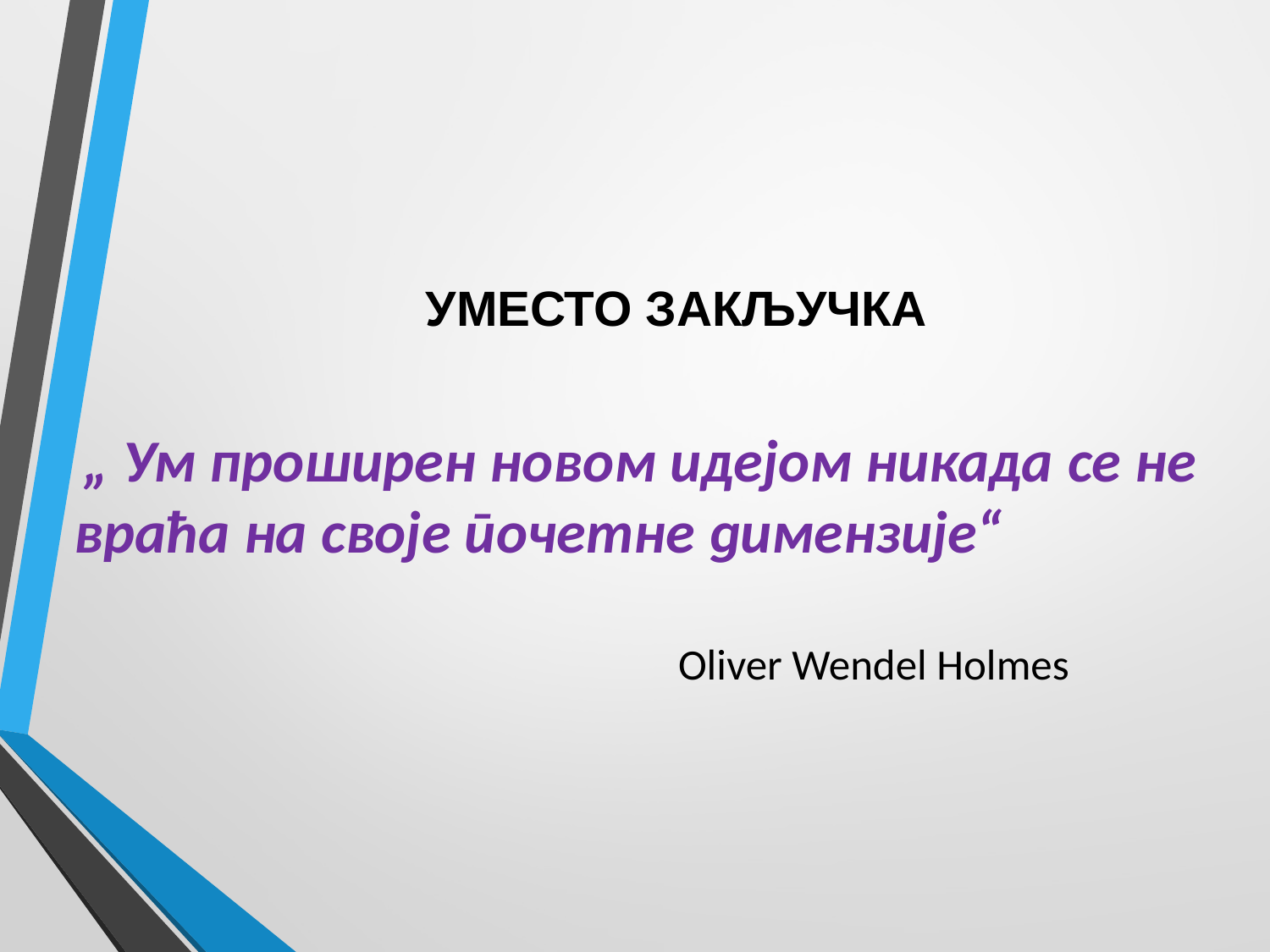

# УМЕСТО ЗАКЉУЧКА
„ Ум проширен новом идејом никада се не враћа на своје почетне димензије“                                                                                       
                                                Oliver Wendel Holmes